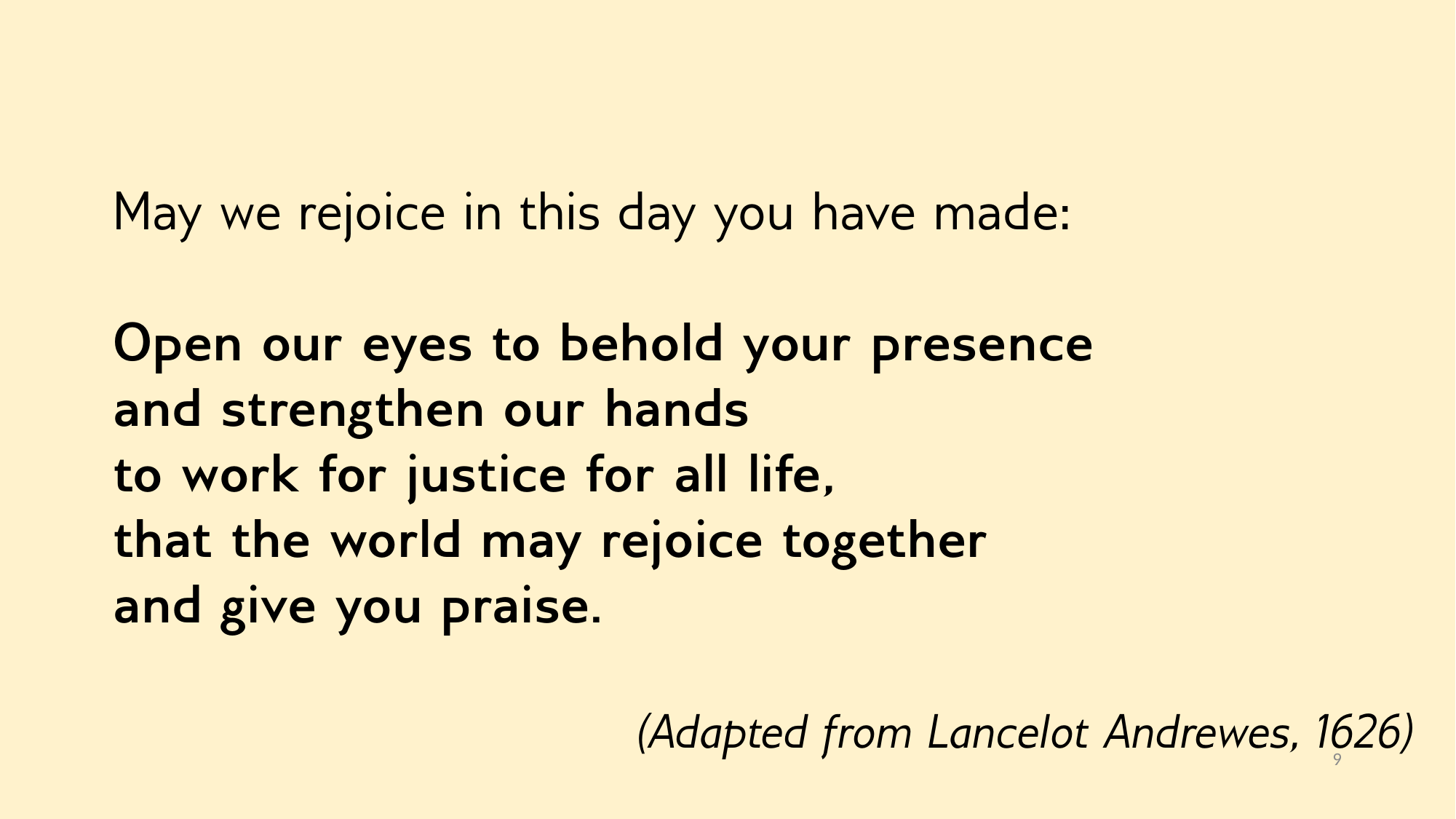

May we rejoice in this day you have made:

Open our eyes to behold your presence
and strengthen our hands
to work for justice for all life,
that the world may rejoice together
and give you praise.

(Adapted from Lancelot Andrewes, 1626)
9